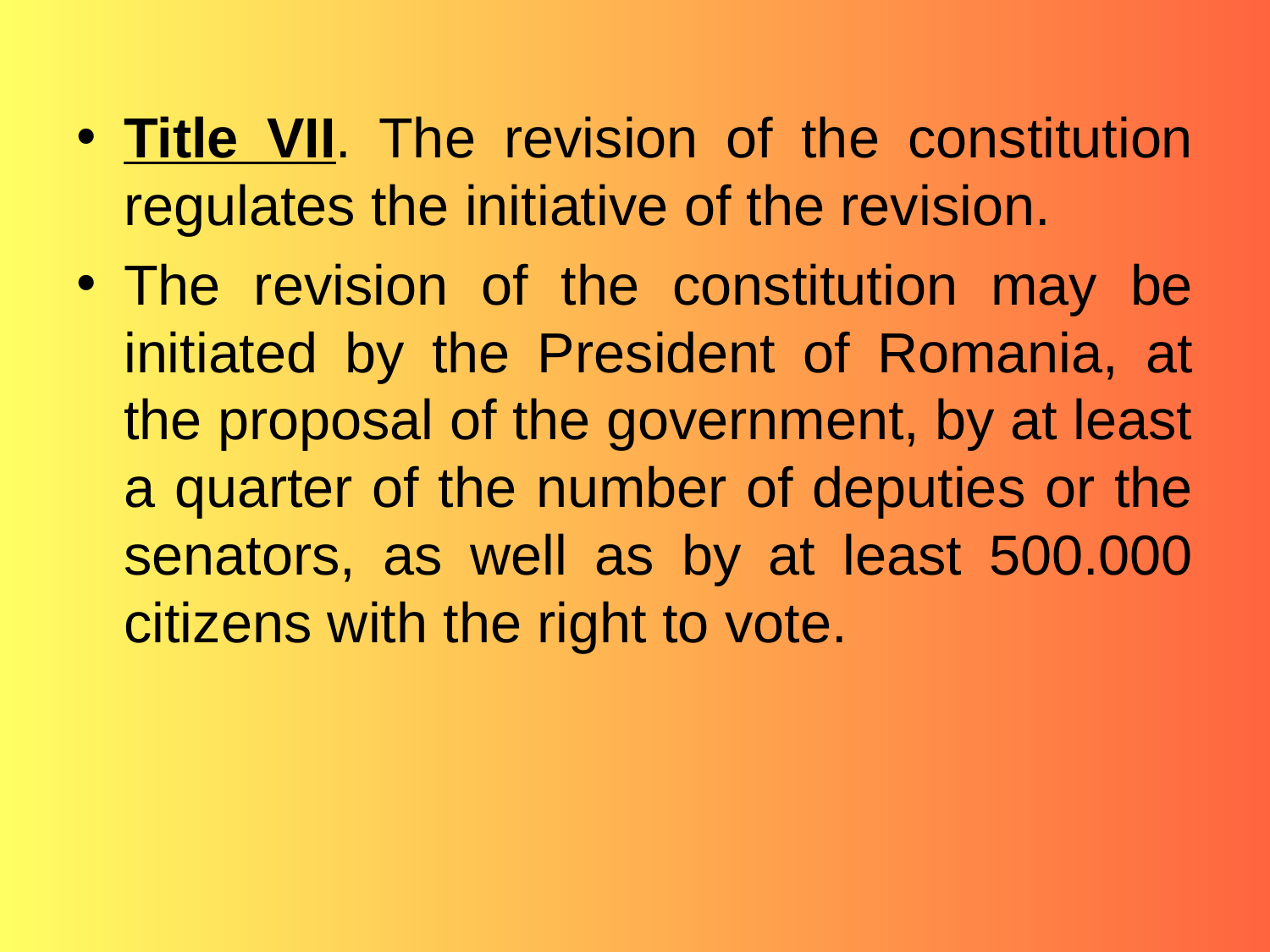

Title VII. The revision of the constitution regulates the initiative of the revision.
The revision of the constitution may be initiated by the President of Romania, at the proposal of the government, by at least a quarter of the number of deputies or the senators, as well as by at least 500.000 citizens with the right to vote.